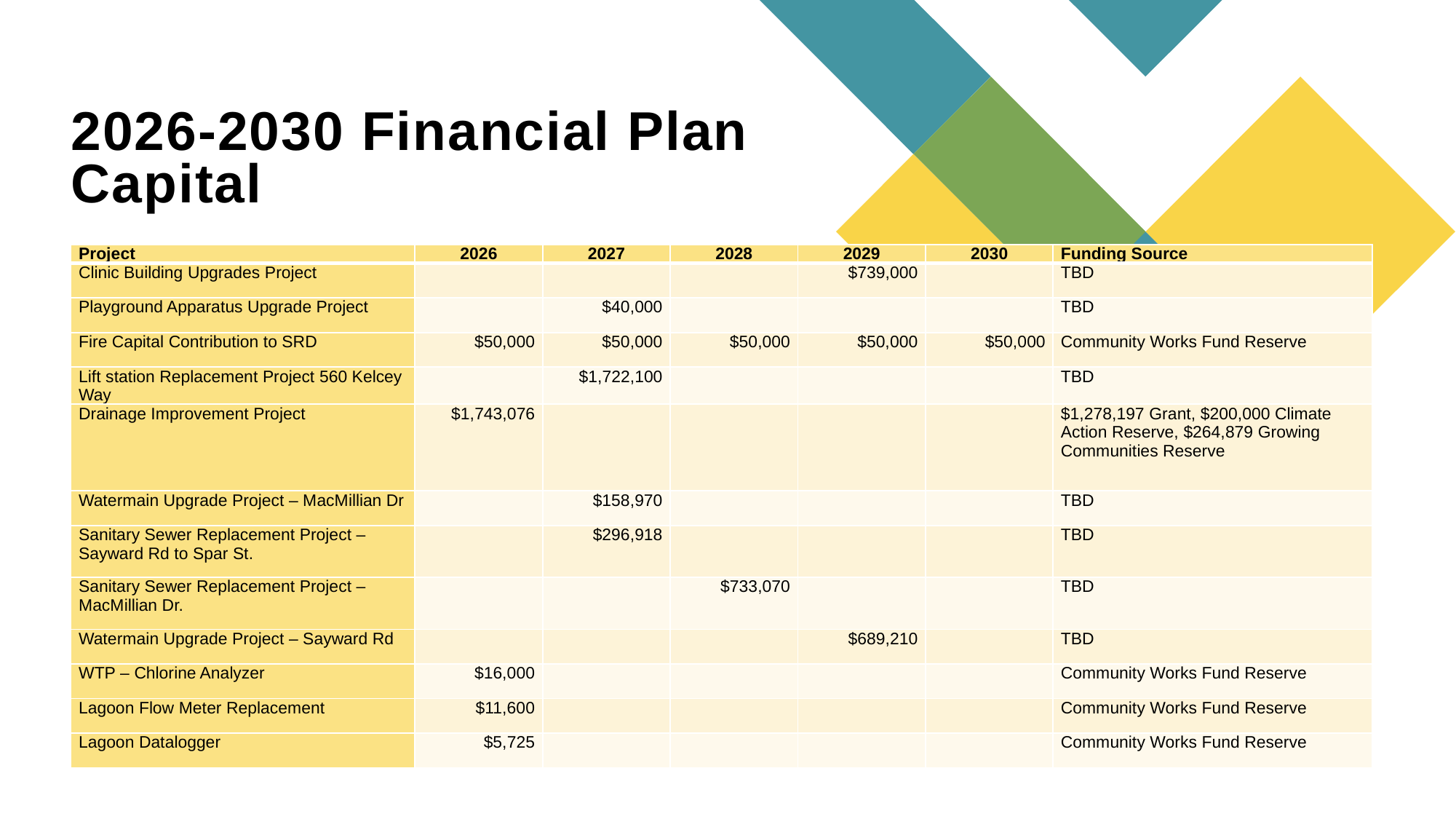

# 2026-2030 Financial Plan Capital
| Project | 2026 | 2027 | 2028 | 2029 | 2030 | Funding Source |
| --- | --- | --- | --- | --- | --- | --- |
| Clinic Building Upgrades Project |  |  |  | $739,000 |  | TBD |
| Playground Apparatus Upgrade Project |  | $40,000 |  |  |  | TBD |
| Fire Capital Contribution to SRD | $50,000 | $50,000 | $50,000 | $50,000 | $50,000 | Community Works Fund Reserve |
| Lift station Replacement Project 560 Kelcey Way |  | $1,722,100 |  |  |  | TBD |
| Drainage Improvement Project | $1,743,076 |  |  |  |  | $1,278,197 Grant, $200,000 Climate Action Reserve, $264,879 Growing Communities Reserve |
| Watermain Upgrade Project – MacMillian Dr |  | $158,970 |  |  |  | TBD |
| Sanitary Sewer Replacement Project – Sayward Rd to Spar St. |  | $296,918 |  |  |  | TBD |
| Sanitary Sewer Replacement Project – MacMillian Dr. |  |  | $733,070 |  |  | TBD |
| Watermain Upgrade Project – Sayward Rd |  |  |  | $689,210 |  | TBD |
| WTP – Chlorine Analyzer | $16,000 |  |  |  |  | Community Works Fund Reserve |
| Lagoon Flow Meter Replacement | $11,600 |  |  |  |  | Community Works Fund Reserve |
| Lagoon Datalogger | $5,725 |  |  |  |  | Community Works Fund Reserve |